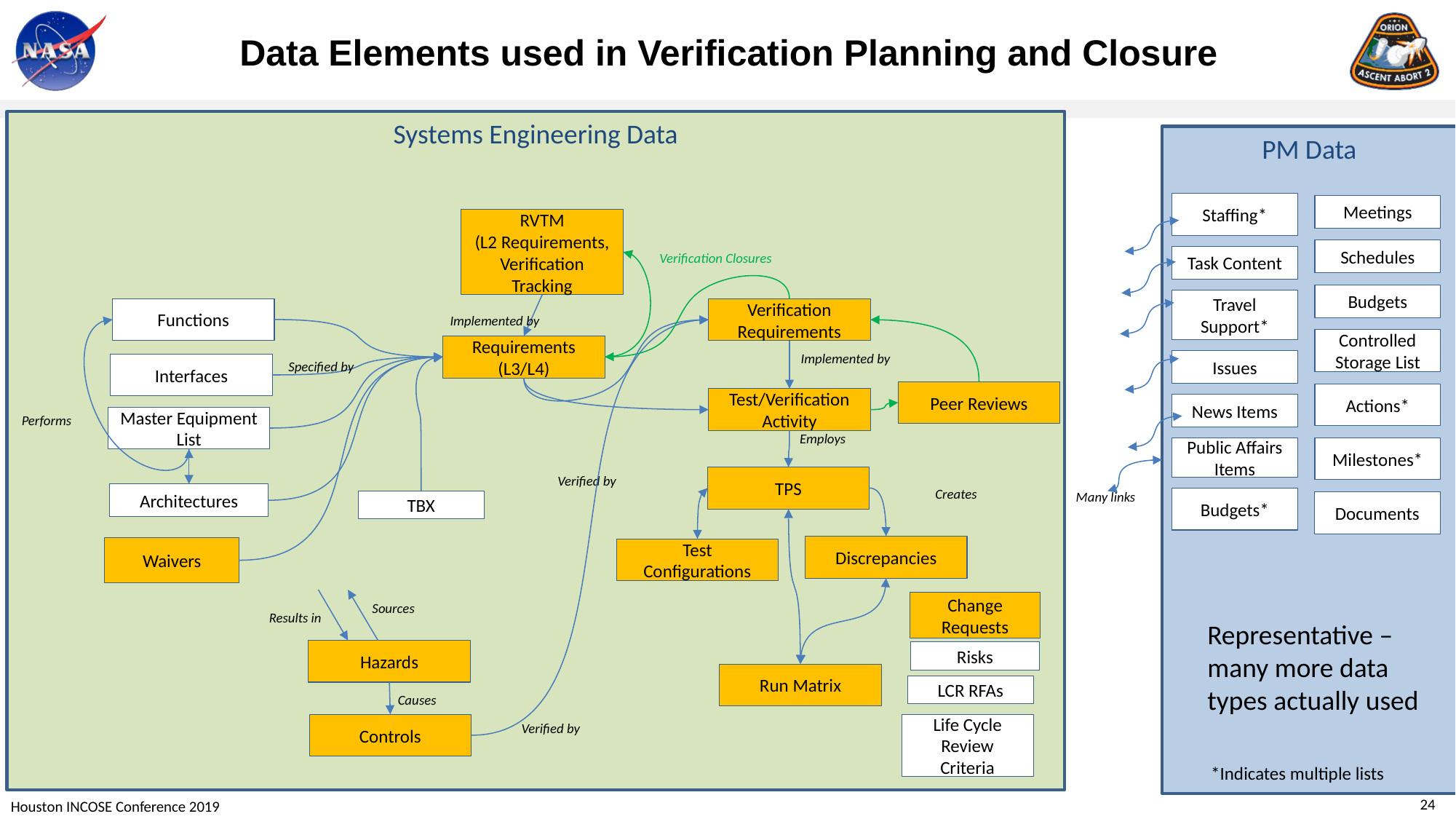

# Data Elements used in Verification Planning and Closure
Systems Engineering Data
PM Data
Staffing*
Meetings
RVTM
(L2 Requirements, Verification Tracking
Schedules
Verification Closures
Task Content
Budgets
Travel Support*
Functions
Verification Requirements
Implemented by
Controlled Storage List
Requirements (L3/L4)
Implemented by
Issues
Specified by
Interfaces
Peer Reviews
Actions*
Test/Verification Activity
News Items
Performs
Master Equipment List
Employs
Milestones*
Public Affairs Items
Verified by
TPS
Creates
Many links
Architectures
Budgets*
TBX
Documents
Discrepancies
Waivers
Test Configurations
Change Requests
Sources
Results in
Representative – many more data types actually used
Hazards
Risks
Run Matrix
LCR RFAs
Causes
Life Cycle Review Criteria
Controls
Verified by
*Indicates multiple lists
24